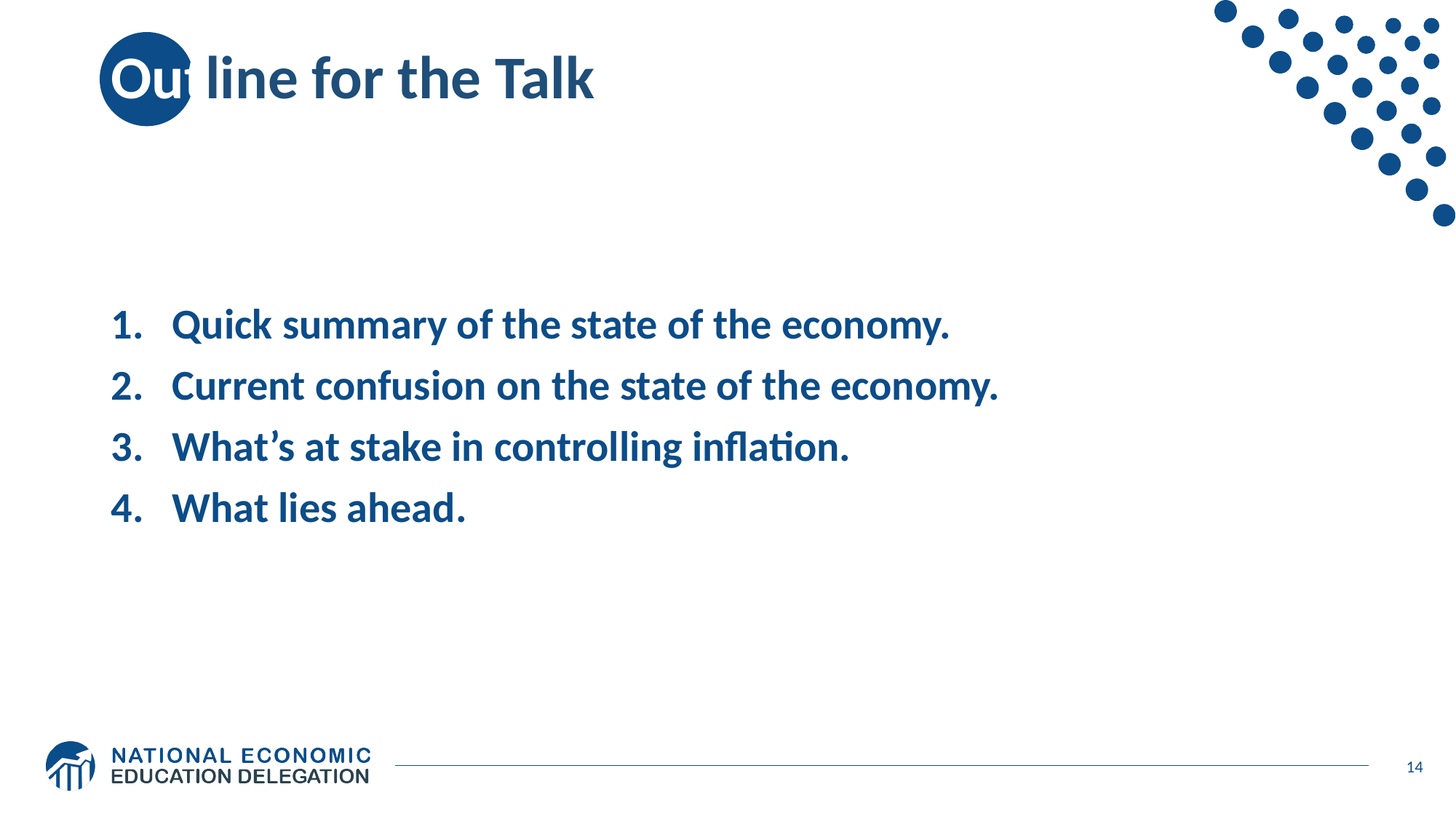

# Outline for the Talk
Quick summary of the state of the economy.
Current confusion on the state of the economy.
What’s at stake in controlling inflation.
What lies ahead.

14